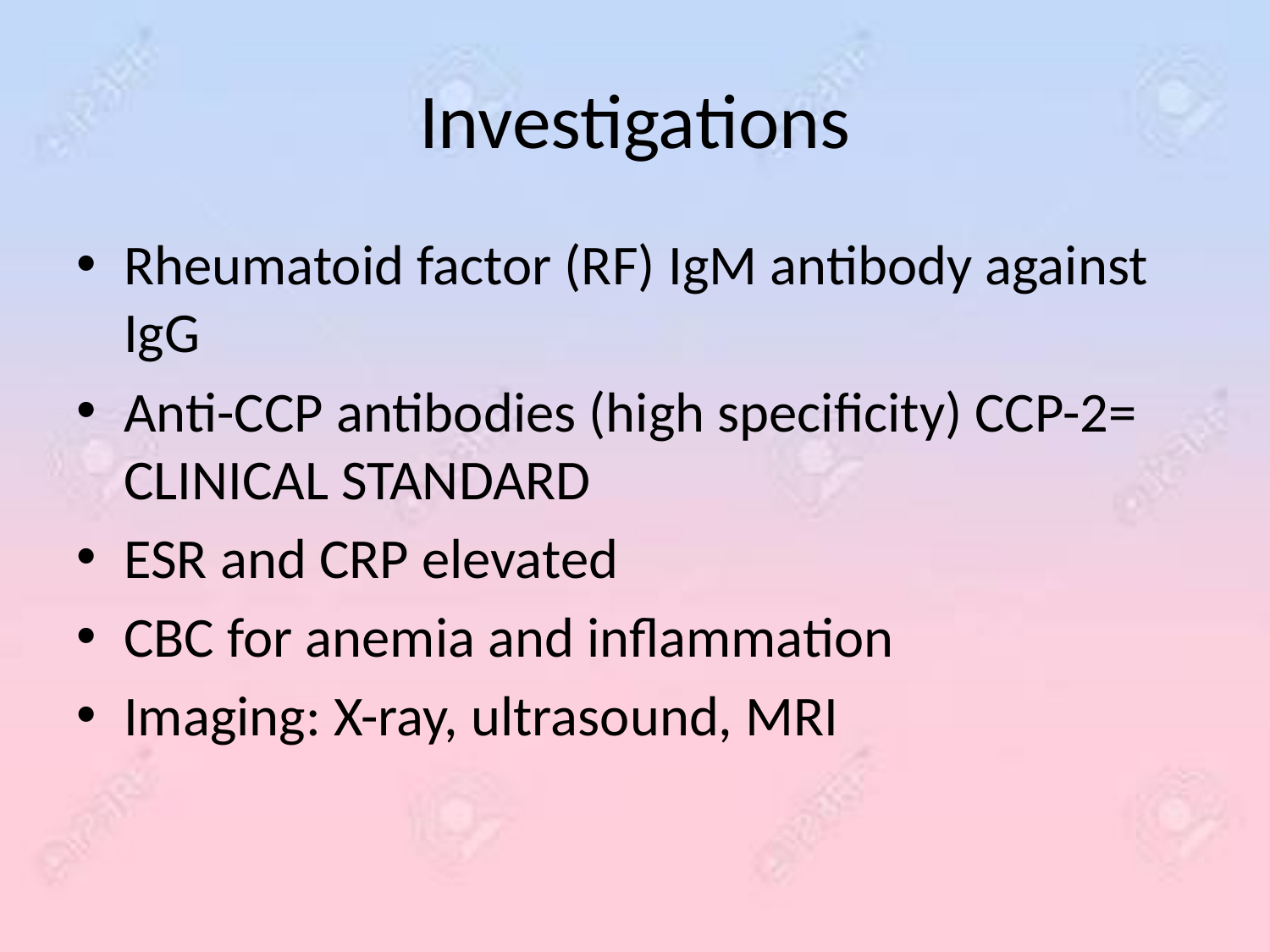

# Investigations
Rheumatoid factor (RF) IgM antibody against IgG
Anti-CCP antibodies (high specificity) CCP-2= CLINICAL STANDARD
ESR and CRP elevated
CBC for anemia and inflammation
Imaging: X-ray, ultrasound, MRI